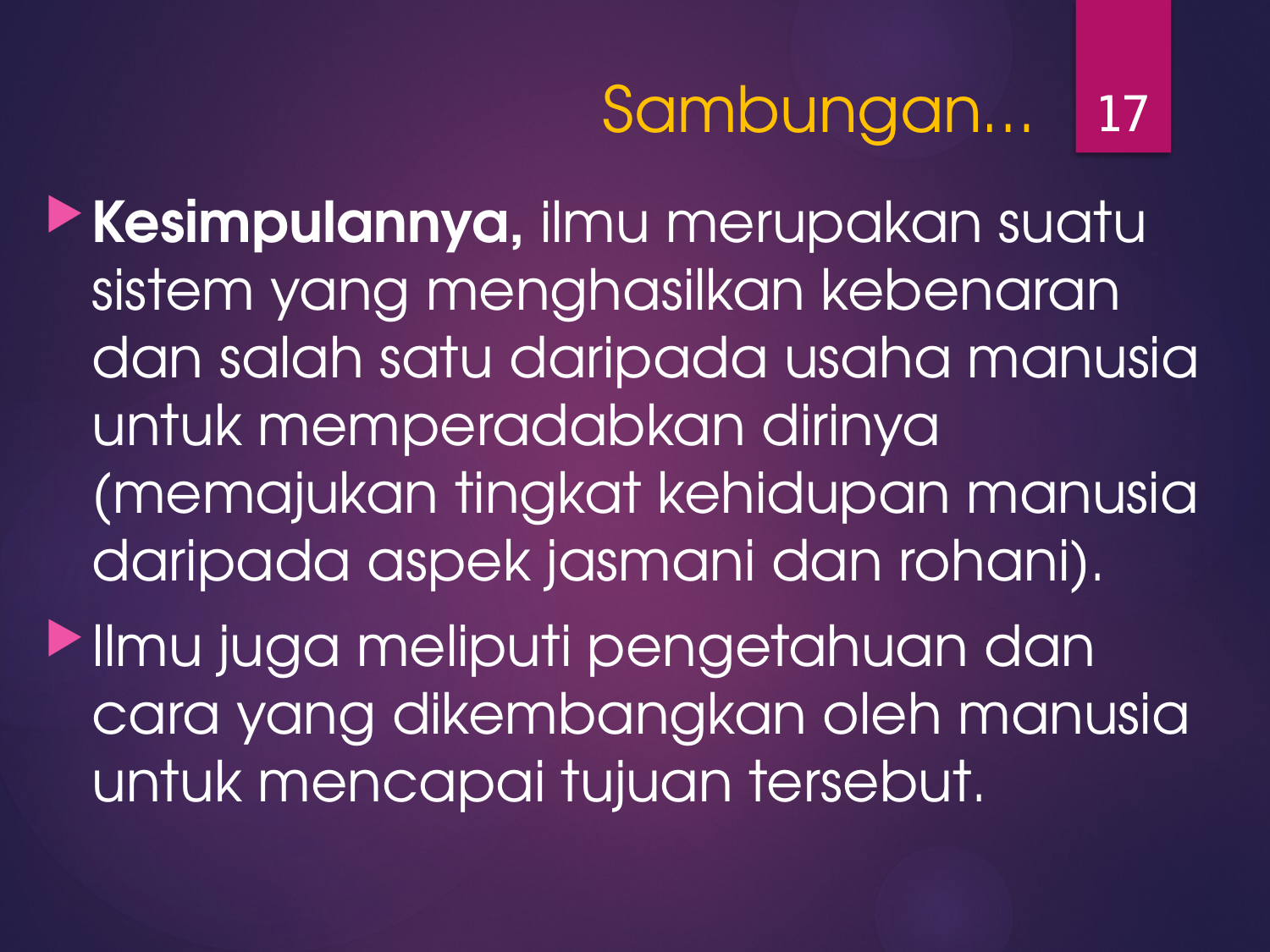

17
# Sambungan…
Kesimpulannya, ilmu merupakan suatu sistem yang menghasilkan kebenaran dan salah satu daripada usaha manusia untuk memperadabkan dirinya (memajukan tingkat kehidupan manusia daripada aspek jasmani dan rohani).
Ilmu juga meliputi pengetahuan dan cara yang dikembangkan oleh manusia untuk mencapai tujuan tersebut.